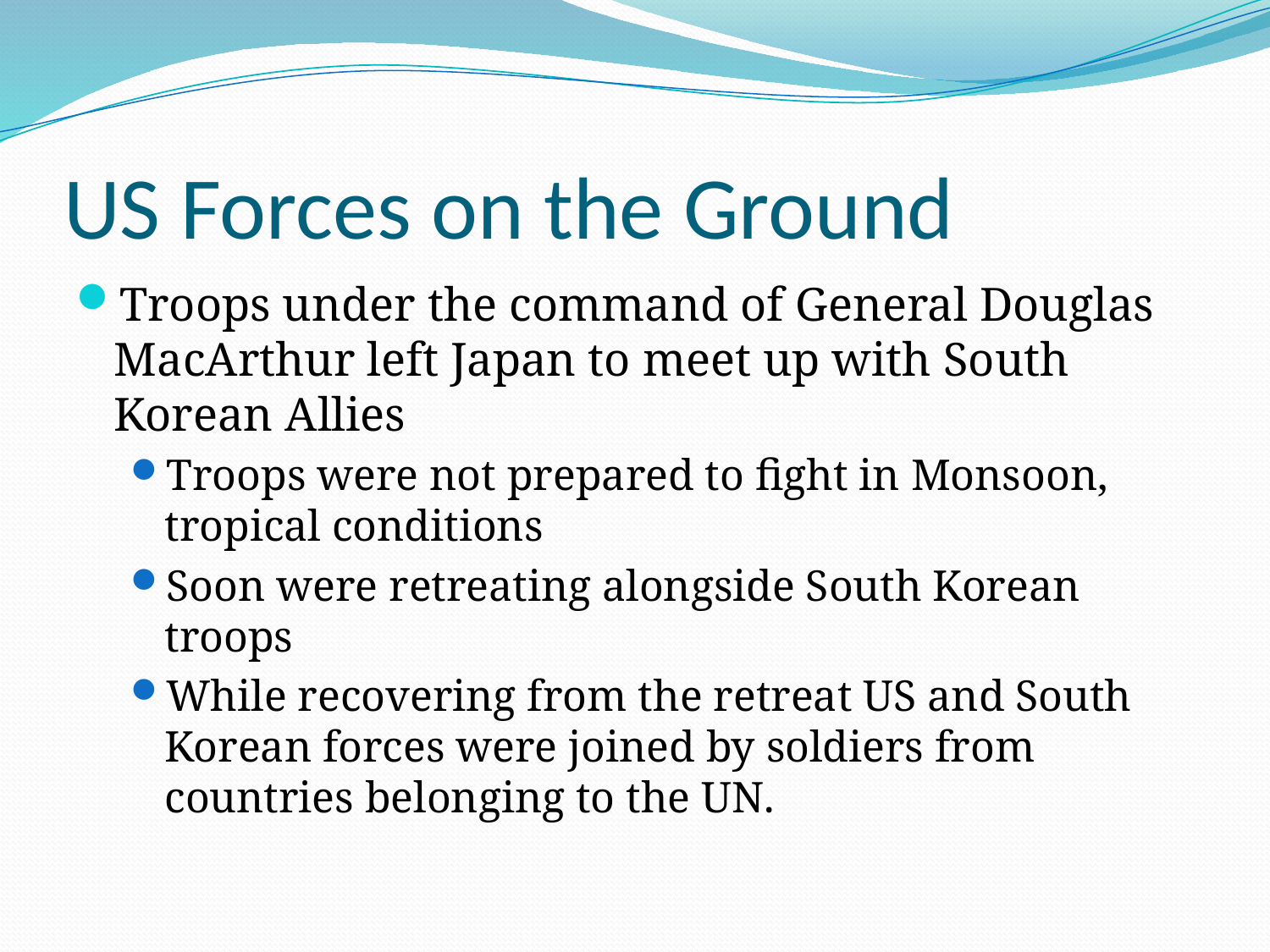

# US Forces on the Ground
Troops under the command of General Douglas MacArthur left Japan to meet up with South Korean Allies
Troops were not prepared to fight in Monsoon, tropical conditions
Soon were retreating alongside South Korean troops
While recovering from the retreat US and South Korean forces were joined by soldiers from countries belonging to the UN.